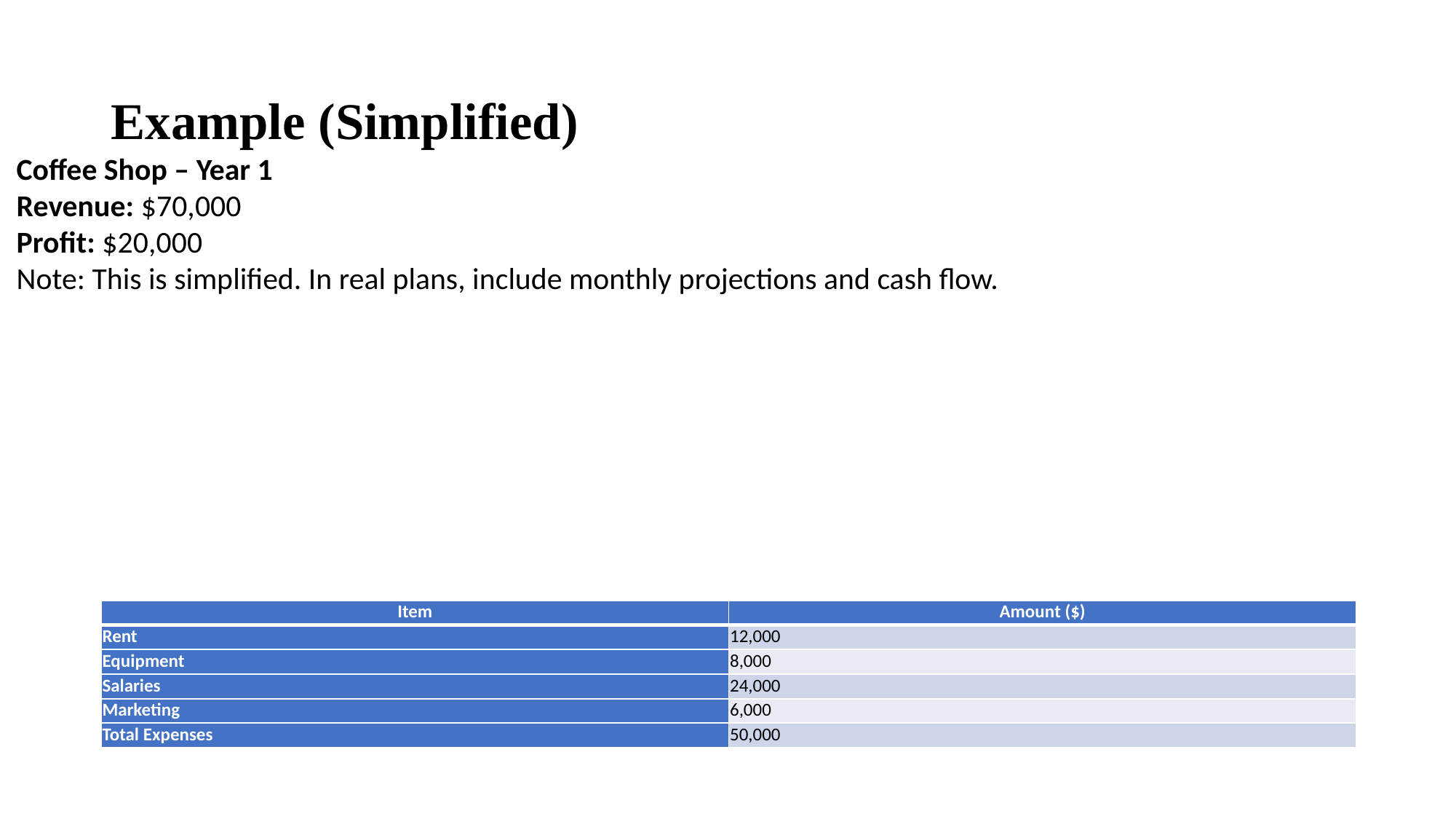

# Example (Simplified)
Coffee Shop – Year 1
Revenue: $70,000
Profit: $20,000
Note: This is simplified. In real plans, include monthly projections and cash flow.
| Item | Amount ($) |
| --- | --- |
| Rent | 12,000 |
| Equipment | 8,000 |
| Salaries | 24,000 |
| Marketing | 6,000 |
| Total Expenses | 50,000 |